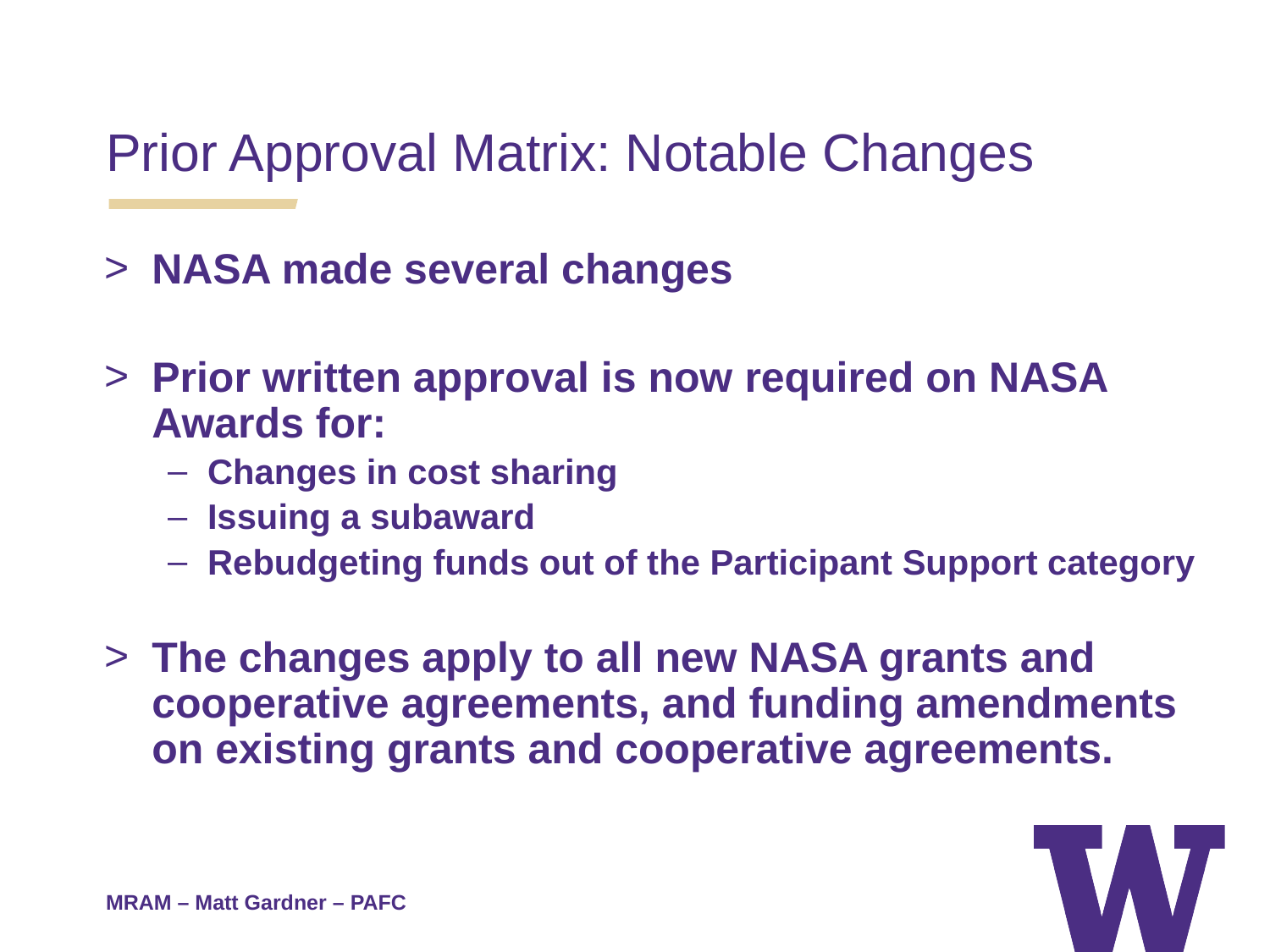

Prior Approval Matrix: Notable Changes
NASA made several changes

Prior written approval is now required on NASA Awards for:
Changes in cost sharing
Issuing a subaward
Rebudgeting funds out of the Participant Support category

The changes apply to all new NASA grants and cooperative agreements, and funding amendments on existing grants and cooperative agreements.
MRAM – Matt Gardner – PAFC